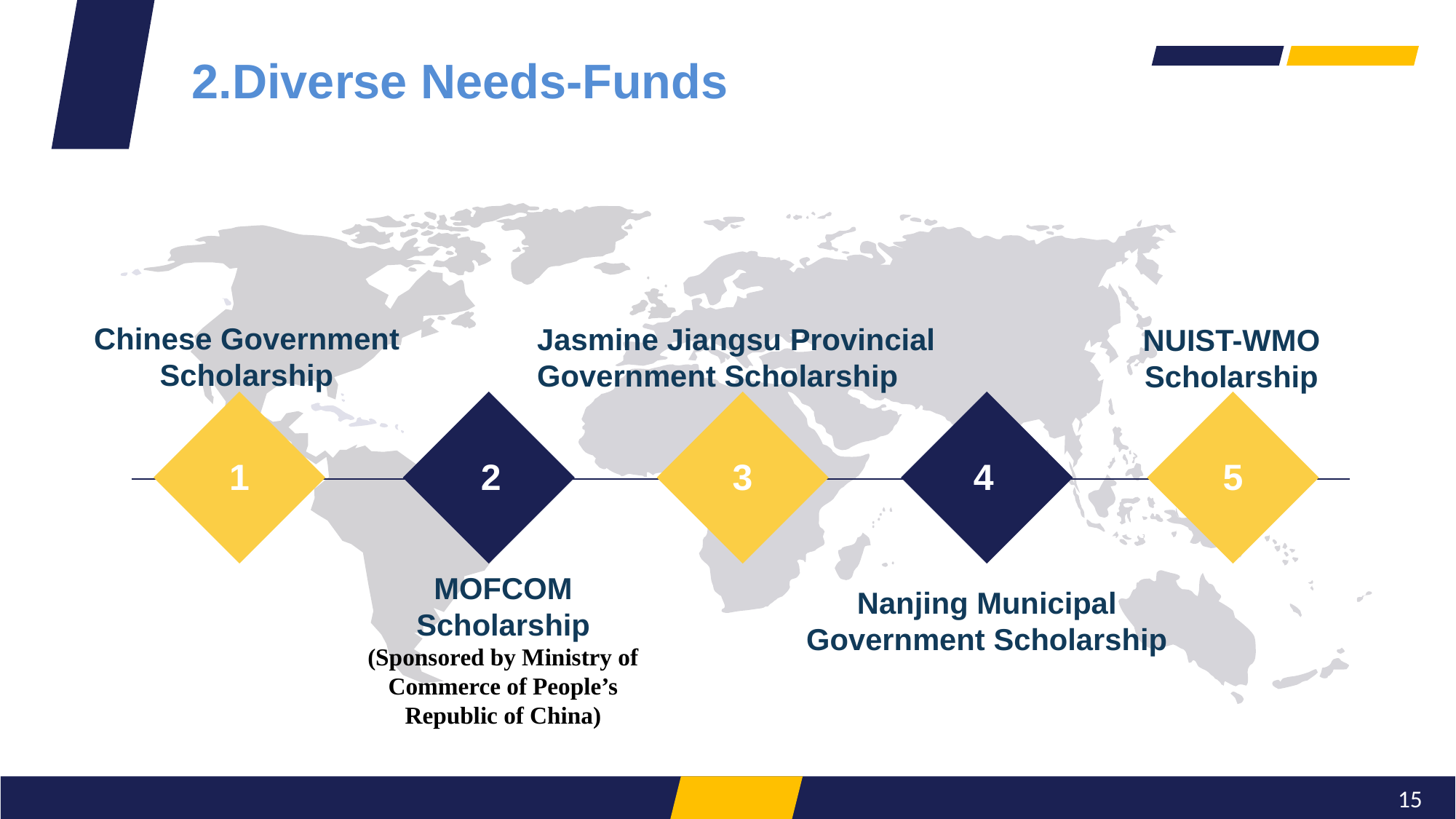

2.Diverse Needs-Funds

Chinese Government Scholarship
Jasmine Jiangsu Provincial Government Scholarship
NUIST-WMO Scholarship

1
2
3
4
5
MOFCOM Scholarship
(Sponsored by Ministry of Commerce of People’s Republic of China)
Nanjing Municipal Government Scholarship
15